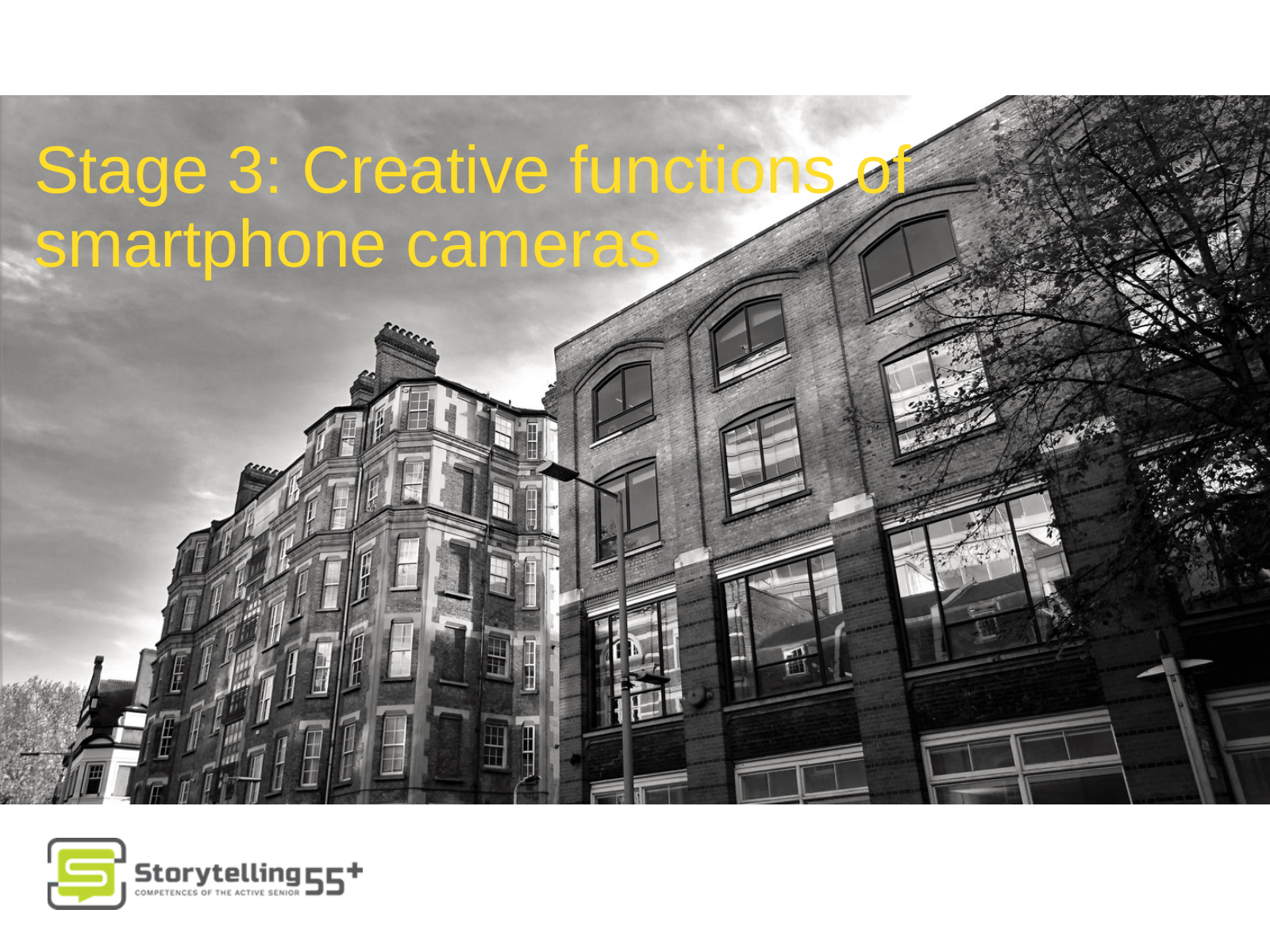

Stage 3: Creative functions of smartphone cameras